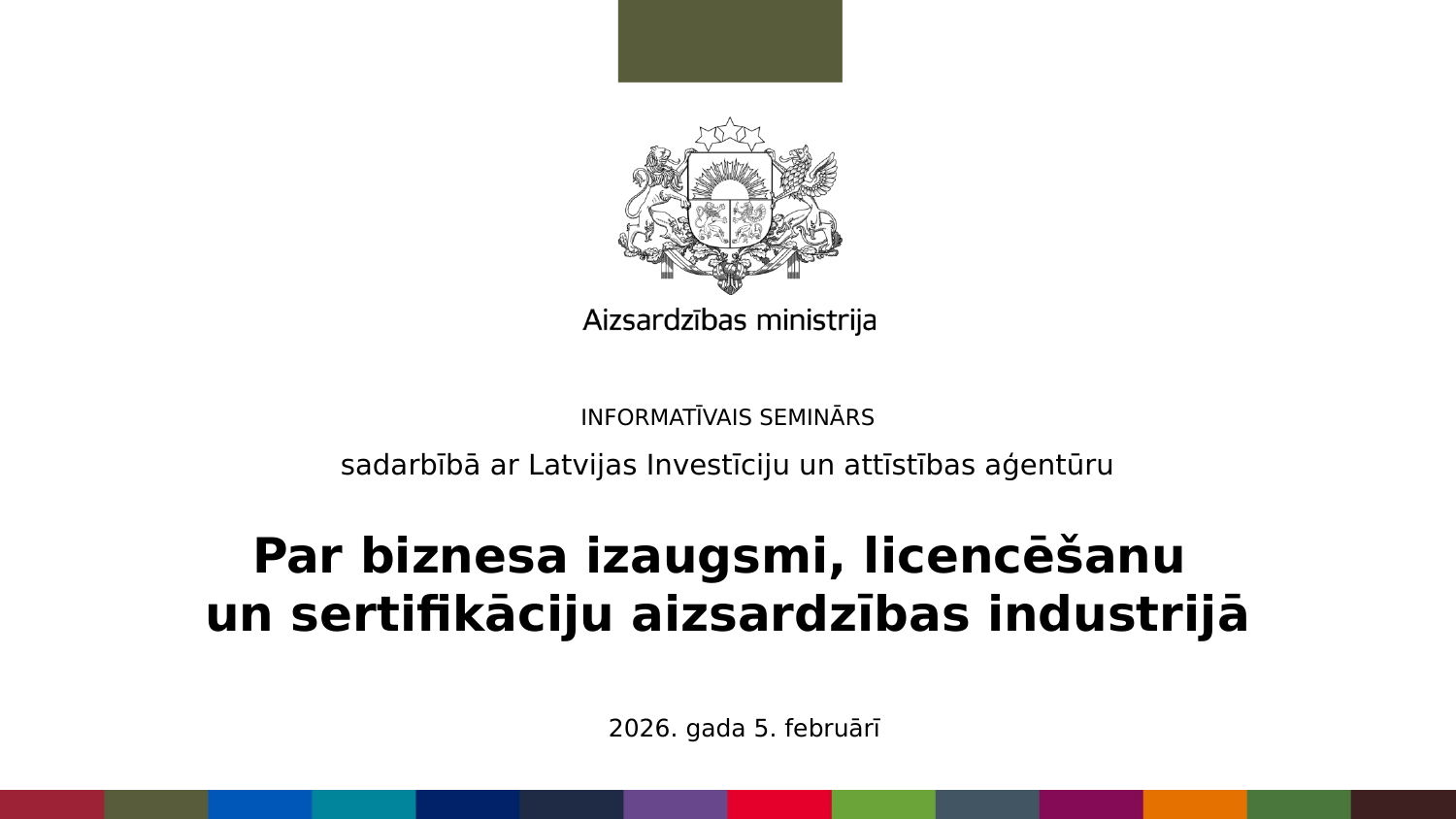

INFORMATĪVAIS SEMINĀRS
sadarbībā ar Latvijas Investīciju un attīstības aģentūru
# Par biznesa izaugsmi, licencēšanu un sertifikāciju aizsardzības industrijā
2026. gada 5. februārī